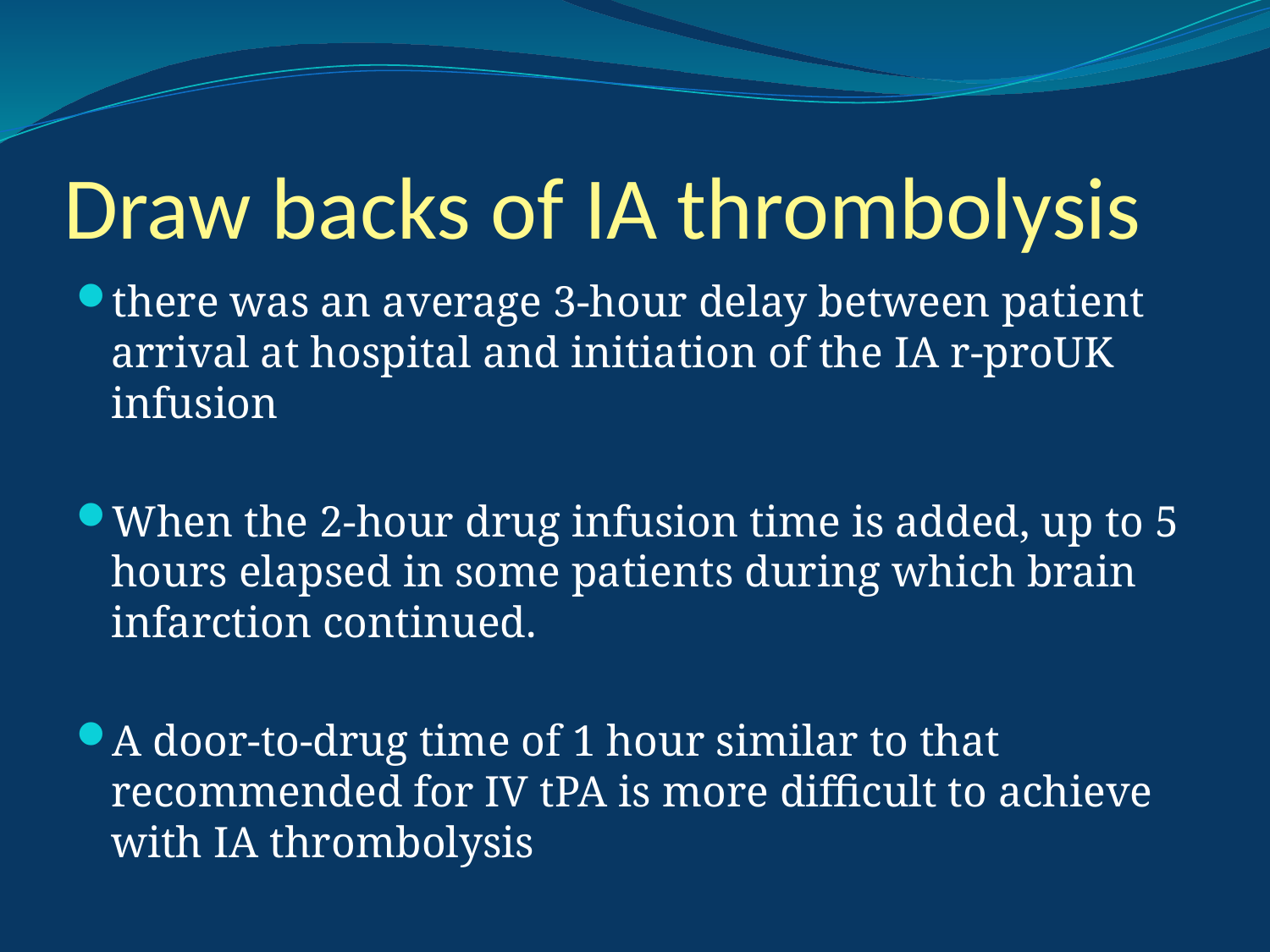

# Draw backs of IA thrombolysis
there was an average 3-hour delay between patient arrival at hospital and initiation of the IA r-proUK infusion

When the 2-hour drug infusion time is added, up to 5 hours elapsed in some patients during which brain infarction continued.

A door-to-drug time of 1 hour similar to that recommended for IV tPA is more difficult to achieve with IA thrombolysis